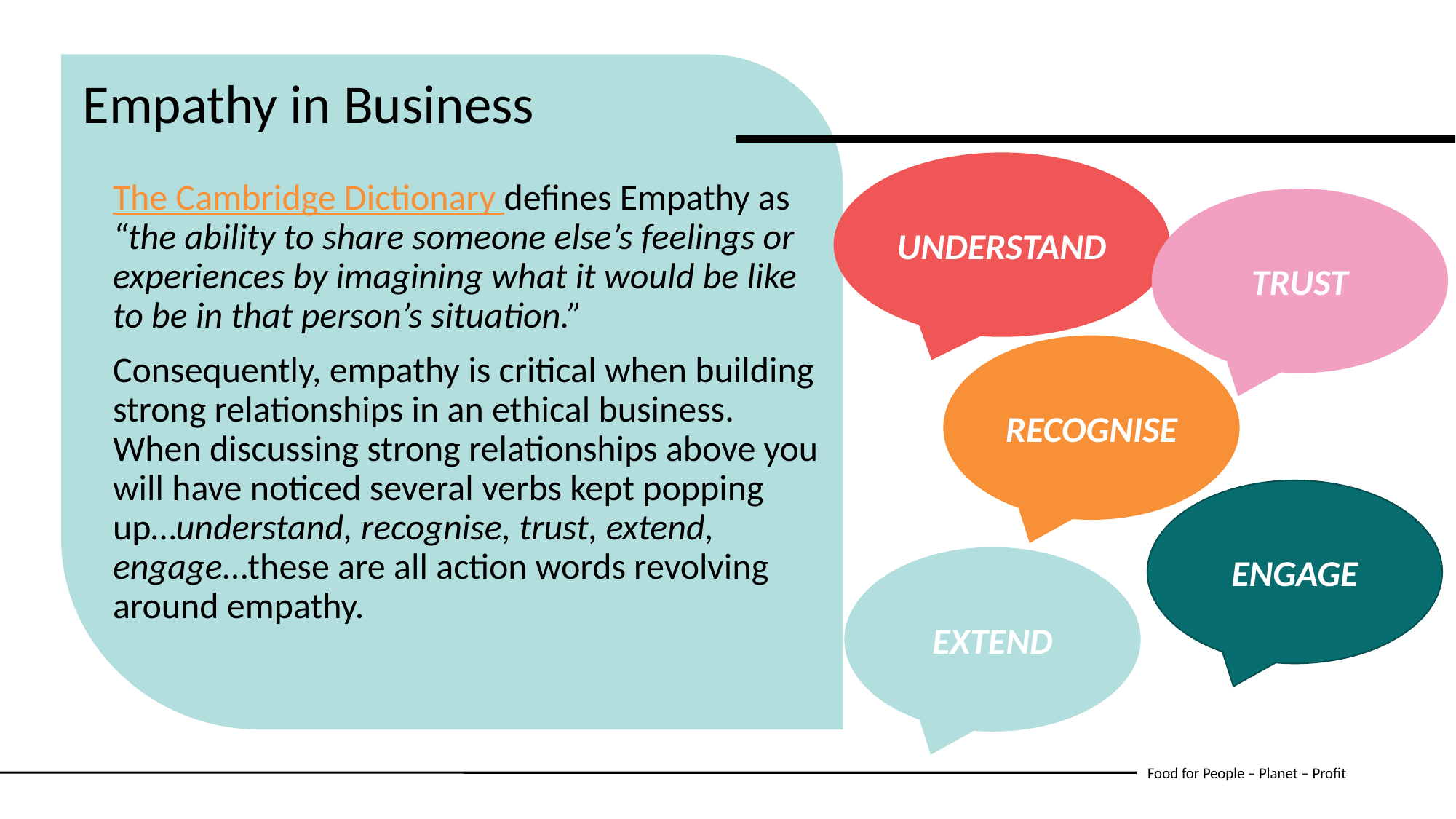

Empathy in Business

UNDERSTAND
The Cambridge Dictionary defines Empathy as “the ability to share someone else’s feelings or experiences by imagining what it would be like to be in that person’s situation.”
Consequently, empathy is critical when building strong relationships in an ethical business. When discussing strong relationships above you will have noticed several verbs kept popping up…understand, recognise, trust, extend, engage…these are all action words revolving around empathy.
TRUST
RECOGNISE
ENGAGE
EXTEND